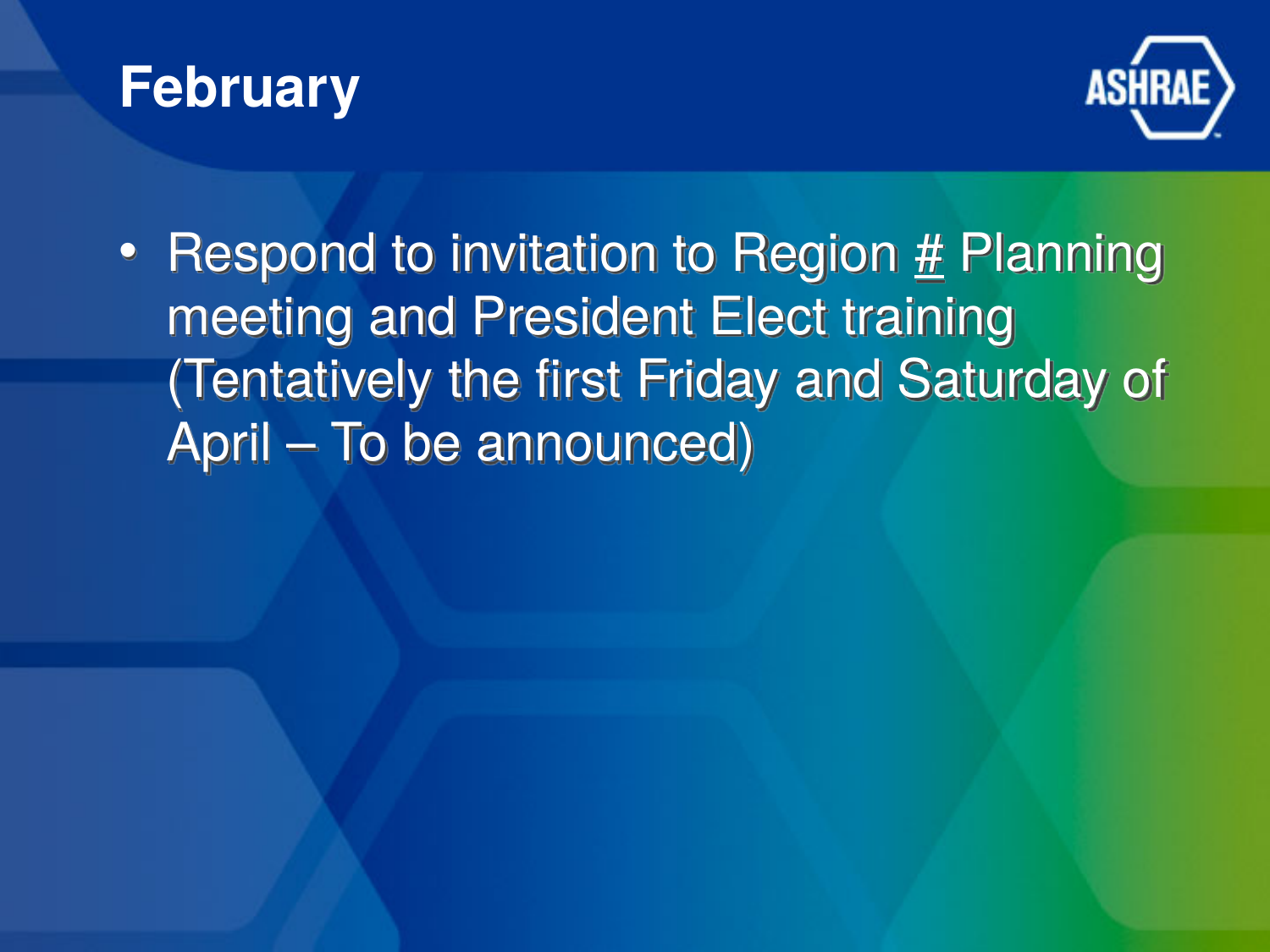

# February
Respond to invitation to Region # Planning meeting and President Elect training (Tentatively the first Friday and Saturday of April – To be announced)